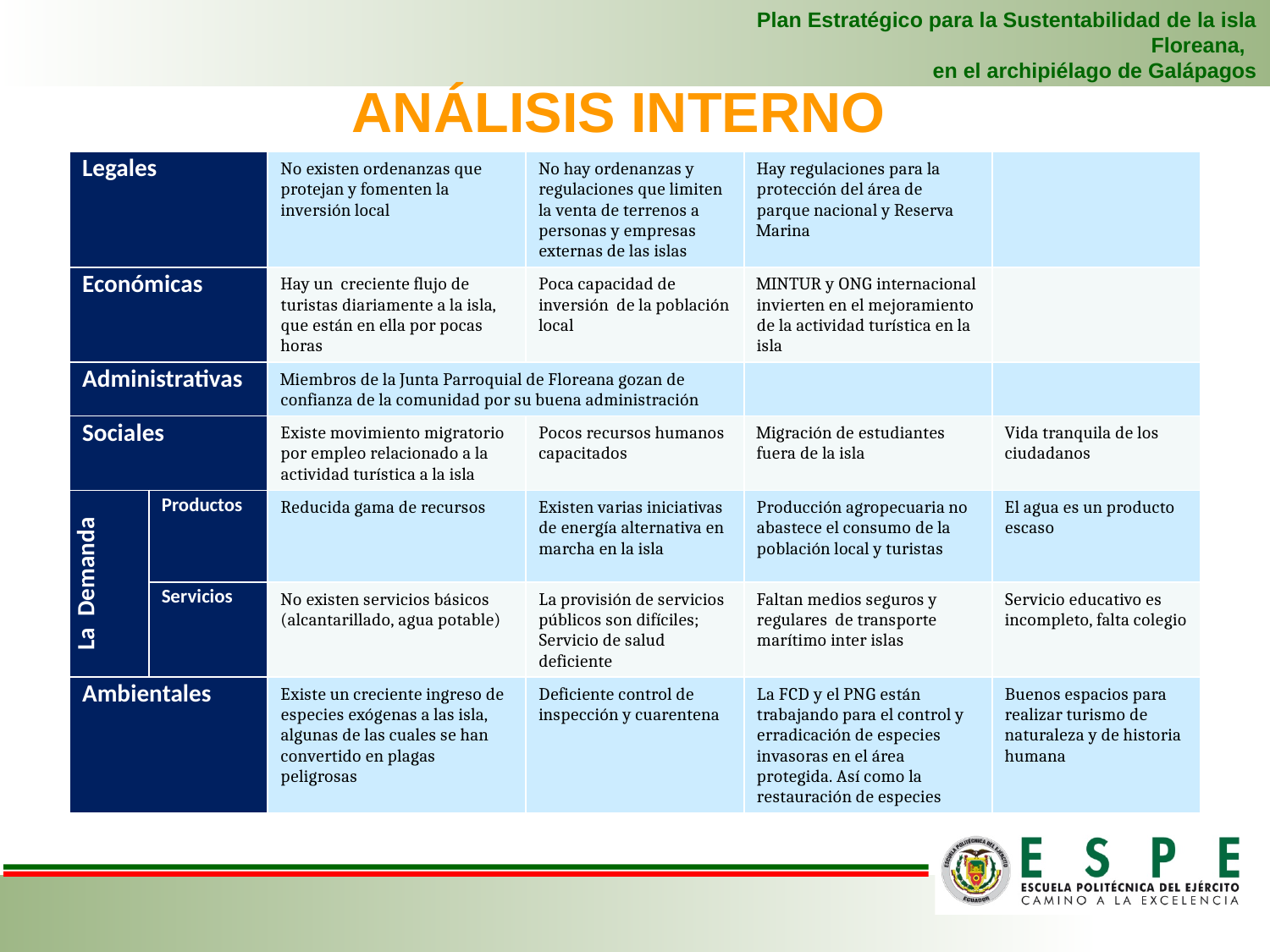

Plan Estratégico para la Sustentabilidad de la isla Floreana,
en el archipiélago de Galápagos
ANÁLISIS INTERNO
| Legales |  | No existen ordenanzas que protejan y fomenten la inversión local | No hay ordenanzas y regulaciones que limiten la venta de terrenos a personas y empresas externas de las islas | Hay regulaciones para la protección del área de parque nacional y Reserva Marina |  |
| --- | --- | --- | --- | --- | --- |
| Económicas |  | Hay un creciente flujo de turistas diariamente a la isla, que están en ella por pocas horas | Poca capacidad de inversión de la población local | MINTUR y ONG internacional invierten en el mejoramiento de la actividad turística en la isla |  |
| Administrativas |  | Miembros de la Junta Parroquial de Floreana gozan de confianza de la comunidad por su buena administración |  |  |  |
| Sociales |  | Existe movimiento migratorio por empleo relacionado a la actividad turística a la isla | Pocos recursos humanos capacitados | Migración de estudiantes fuera de la isla | Vida tranquila de los ciudadanos |
| La Demanda | Productos | Reducida gama de recursos | Existen varias iniciativas de energía alternativa en marcha en la isla | Producción agropecuaria no abastece el consumo de la población local y turistas | El agua es un producto escaso |
|  | Servicios | No existen servicios básicos (alcantarillado, agua potable) | La provisión de servicios públicos son difíciles; Servicio de salud deficiente | Faltan medios seguros y regulares de transporte marítimo inter islas | Servicio educativo es incompleto, falta colegio |
| Ambientales |  | Existe un creciente ingreso de especies exógenas a las isla, algunas de las cuales se han convertido en plagas peligrosas | Deficiente control de inspección y cuarentena | La FCD y el PNG están trabajando para el control y erradicación de especies invasoras en el área protegida. Así como la restauración de especies | Buenos espacios para realizar turismo de naturaleza y de historia humana |